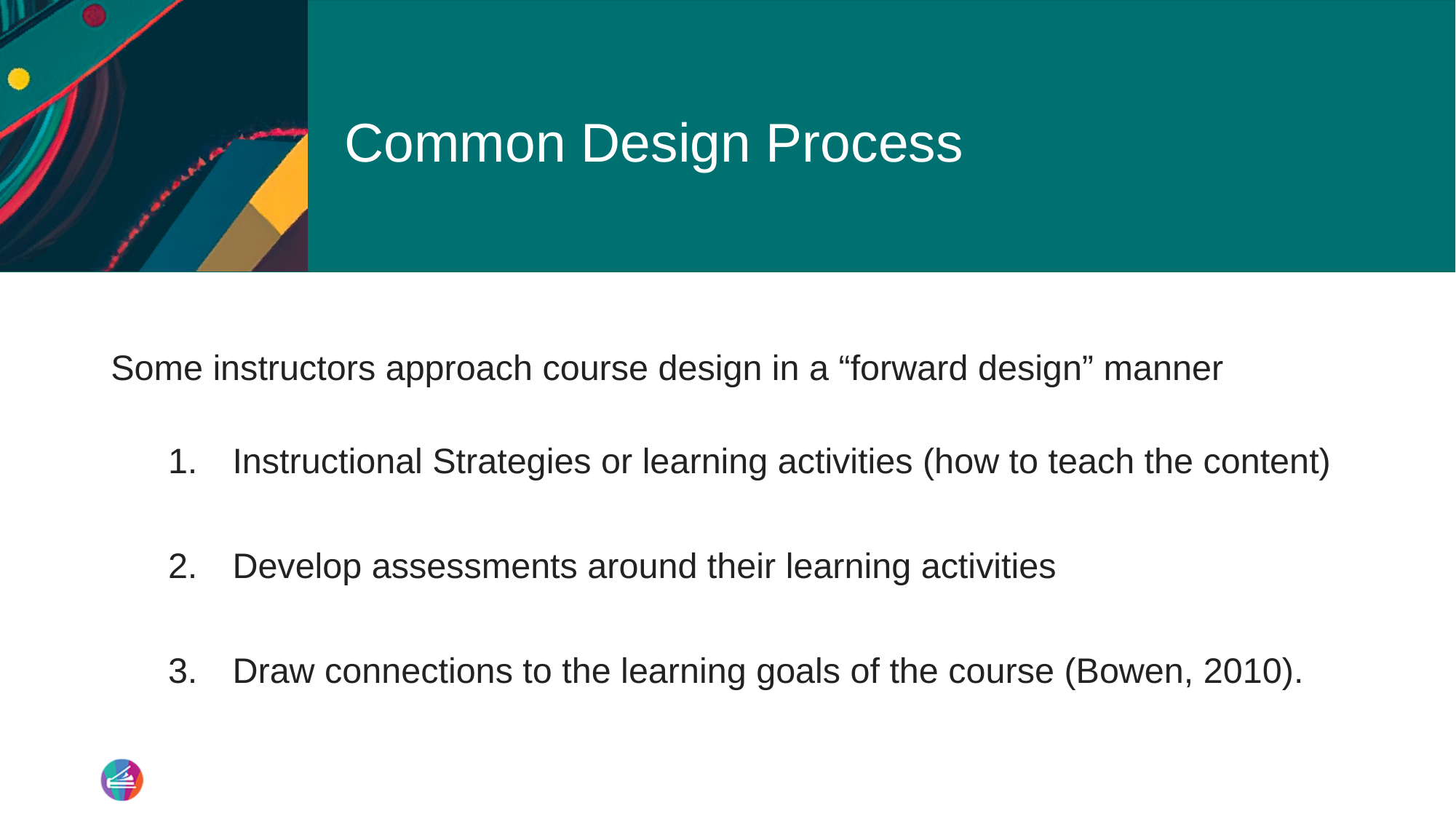

# Common Design Process
Some instructors approach course design in a “forward design” manner
Instructional Strategies or learning activities (how to teach the content)
Develop assessments around their learning activities
Draw connections to the learning goals of the course (Bowen, 2010).